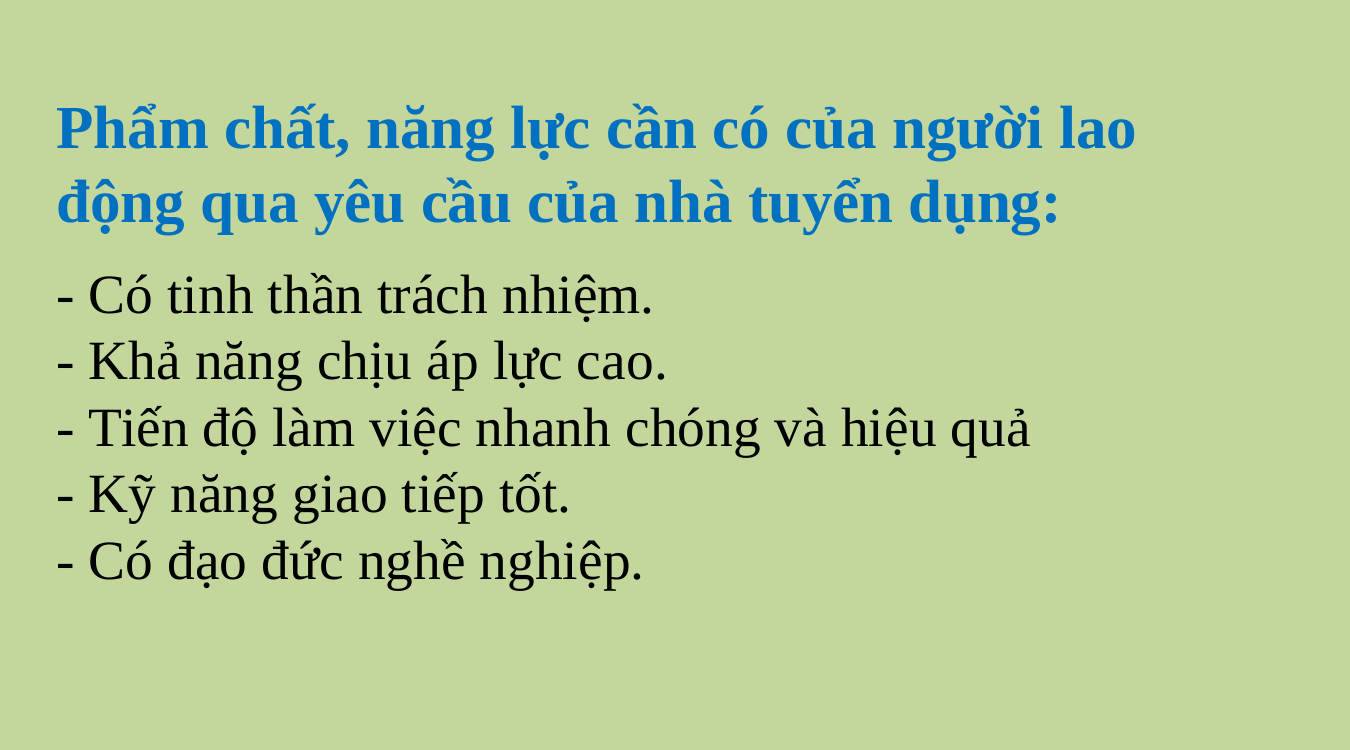

Phẩm chất, năng lực cần có của người lao động qua yêu cầu của nhà tuyển dụng:

- Có tinh thần trách nhiệm.
- Khả năng chịu áp lực cao.
- Tiến độ làm việc nhanh chóng và hiệu quả
- Kỹ năng giao tiếp tốt.
- Có đạo đức nghề nghiệp.